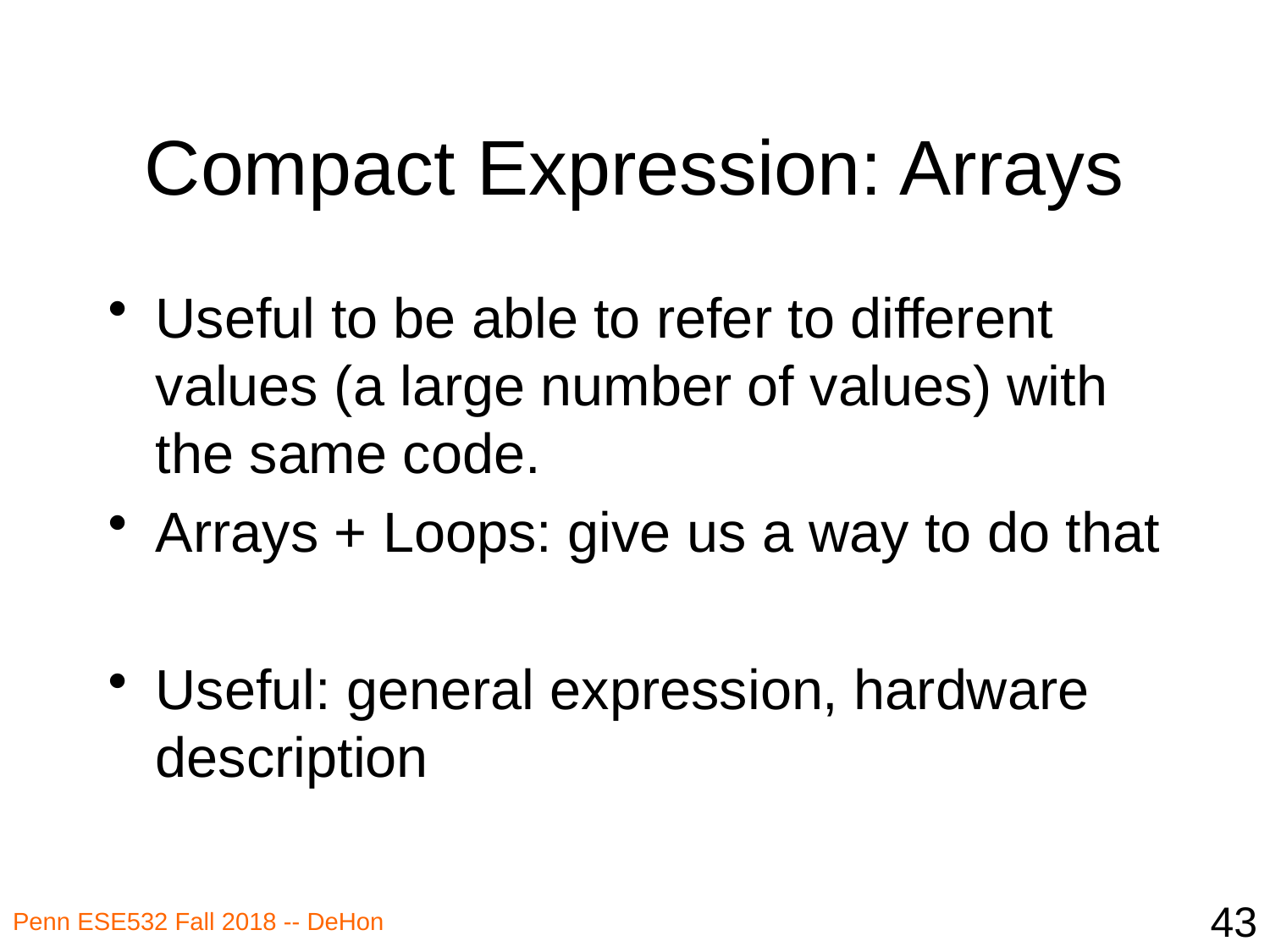

# Compact Expression: Arrays
Useful to be able to refer to different values (a large number of values) with the same code.
Arrays + Loops: give us a way to do that

Useful: general expression, hardware description
43
Penn ESE532 Fall 2018 -- DeHon